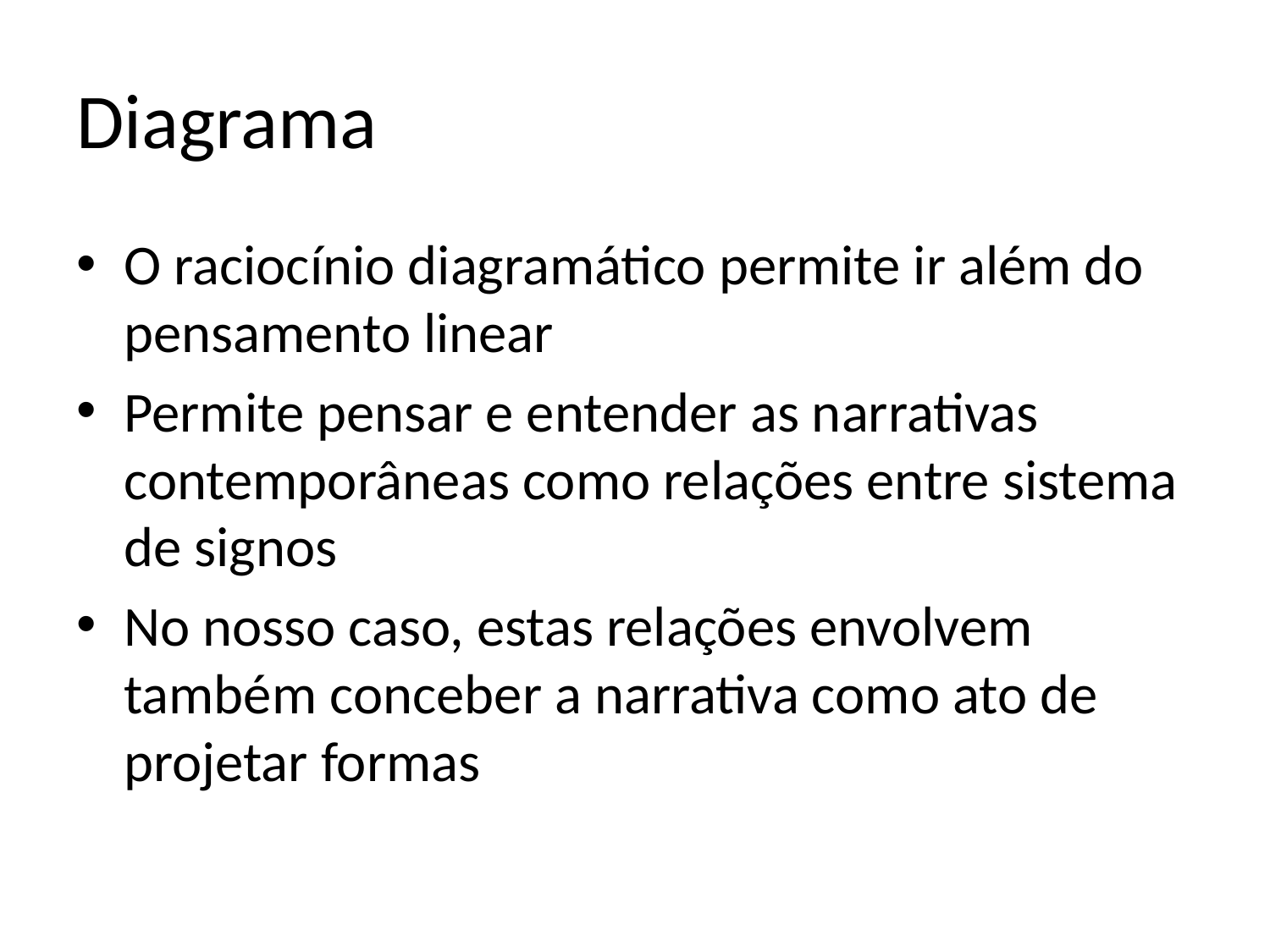

# Diagrama
O raciocínio diagramático permite ir além do pensamento linear
Permite pensar e entender as narrativas contemporâneas como relações entre sistema de signos
No nosso caso, estas relações envolvem também conceber a narrativa como ato de projetar formas